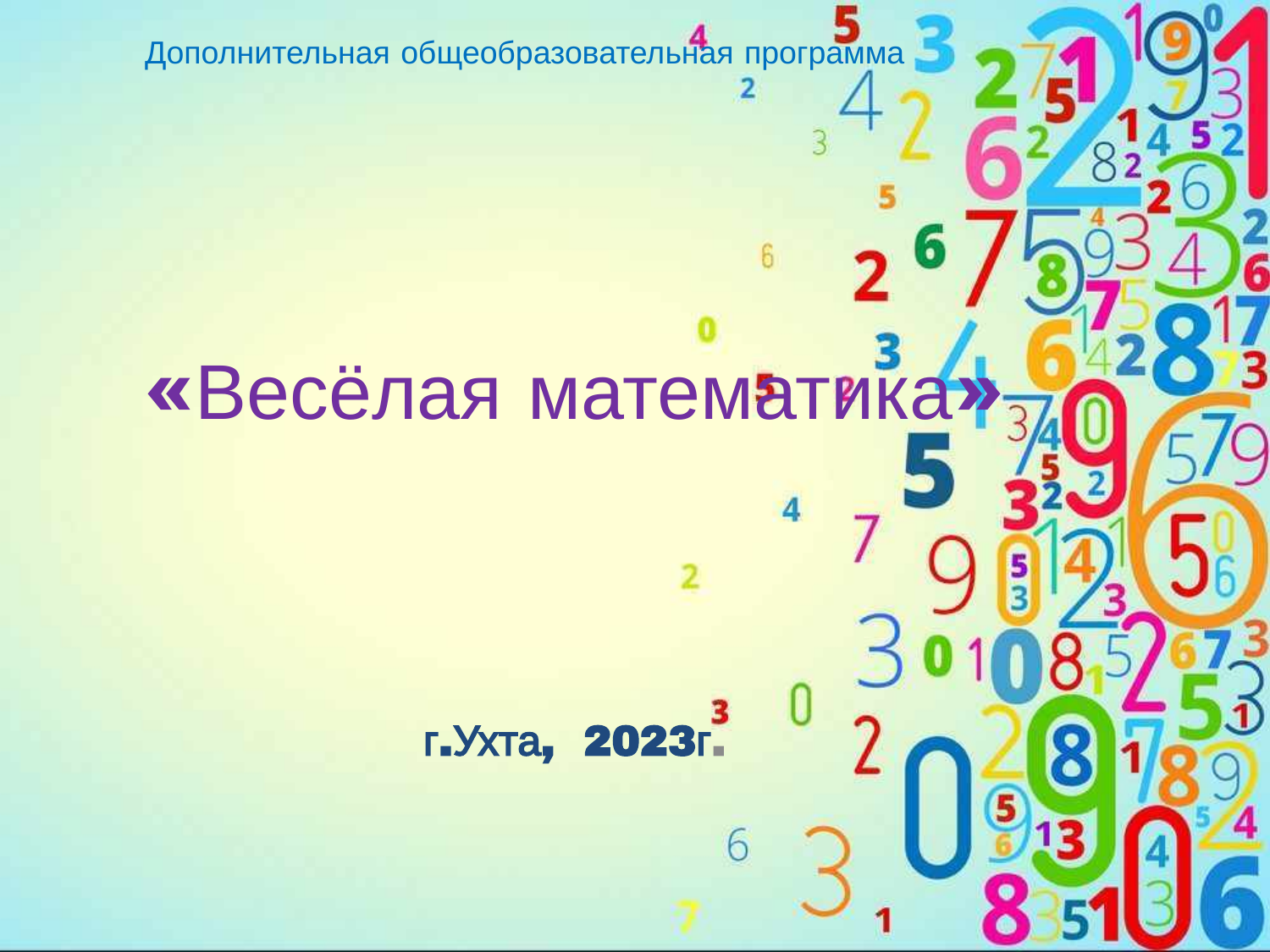

Дополнительная общеобразовательная программа
# «Весёлая математика»
г.Ухта,  2023г.